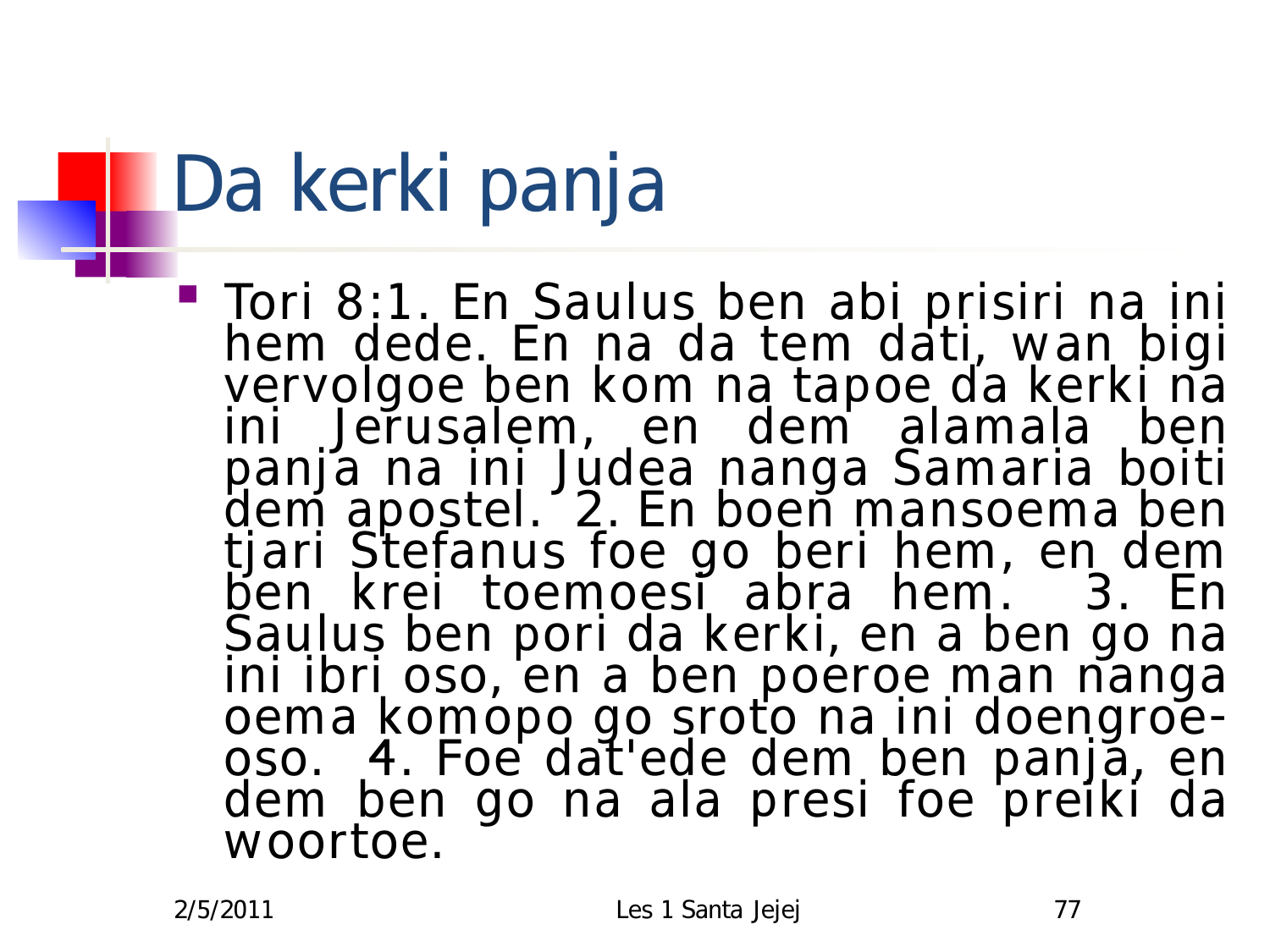

# Da kerki panja
Tori 8:1. En Saulus ben abi prisiri na ini hem dede. En na da tem dati, wan bigi vervolgoe ben kom na tapoe da kerki na ini Jerusalem, en dem alamala ben panja na ini Judea nanga Samaria boiti dem apostel.  2. En boen mansoema ben tjari Stefanus foe go beri hem, en dem ben krei toemoesi abra hem.  3. En Saulus ben pori da kerki, en a ben go na ini ibri oso, en a ben poeroe man nanga oema komopo go sroto na ini doengroe-oso.  4. Foe dat'ede dem ben panja, en dem ben go na ala presi foe preiki da woortoe.
2/5/2011
Les 1 Santa Jejej
77